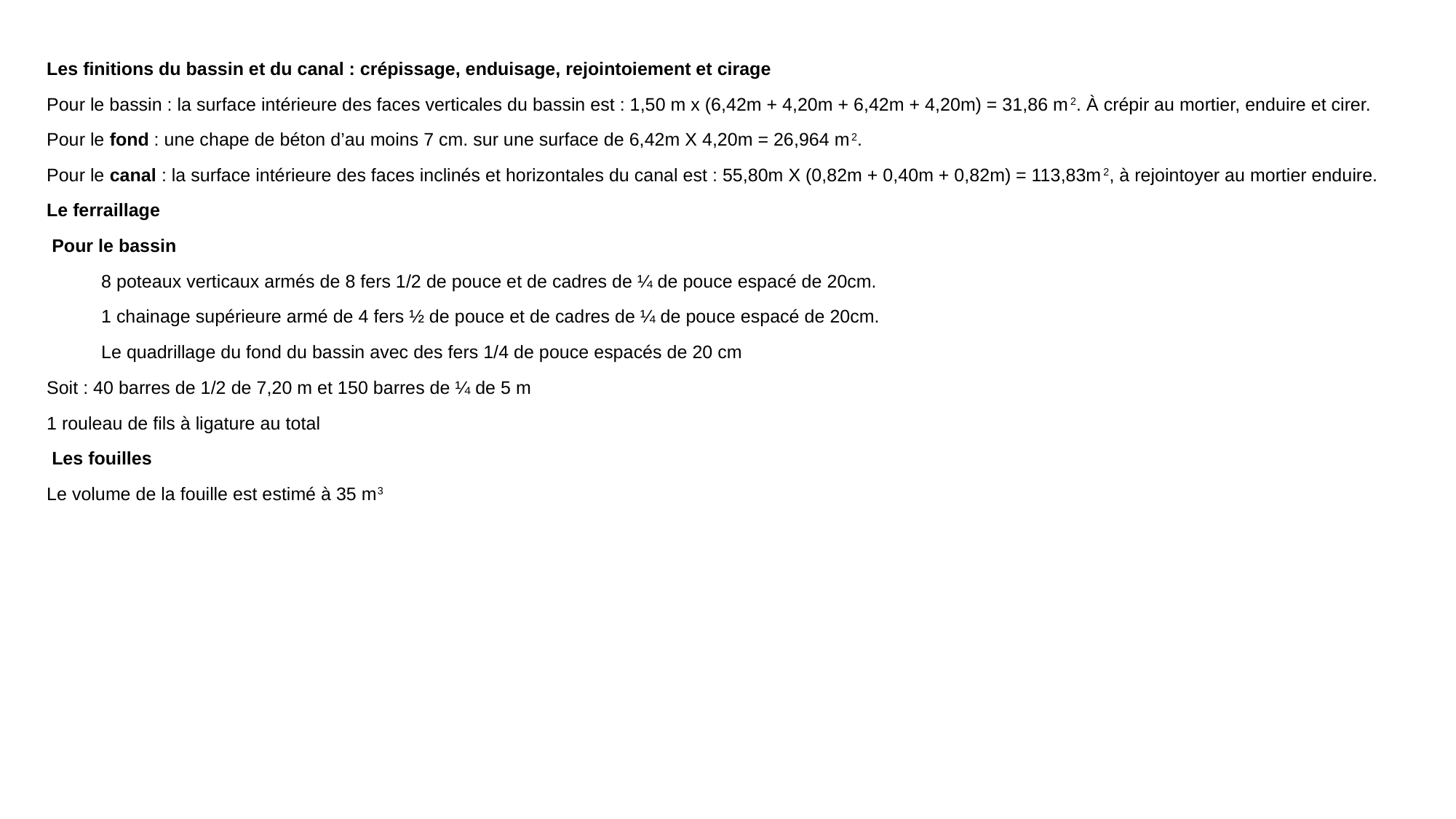

Les finitions du bassin et du canal : crépissage, enduisage, rejointoiement et cirage
Pour le bassin : la surface intérieure des faces verticales du bassin est : 1,50 m x (6,42m + 4,20m + 6,42m + 4,20m) = 31,86 m2. À crépir au mortier, enduire et cirer.
Pour le fond : une chape de béton d’au moins 7 cm. sur une surface de 6,42m X 4,20m = 26,964 m2.
Pour le canal : la surface intérieure des faces inclinés et horizontales du canal est : 55,80m X (0,82m + 0,40m + 0,82m) = 113,83m2, à rejointoyer au mortier enduire.
Le ferraillage
 Pour le bassin
8 poteaux verticaux armés de 8 fers 1/2 de pouce et de cadres de ¼ de pouce espacé de 20cm.
1 chainage supérieure armé de 4 fers ½ de pouce et de cadres de ¼ de pouce espacé de 20cm.
Le quadrillage du fond du bassin avec des fers 1/4 de pouce espacés de 20 cm
Soit : 40 barres de 1/2 de 7,20 m et 150 barres de ¼ de 5 m
1 rouleau de fils à ligature au total
 Les fouilles
Le volume de la fouille est estimé à 35 m3